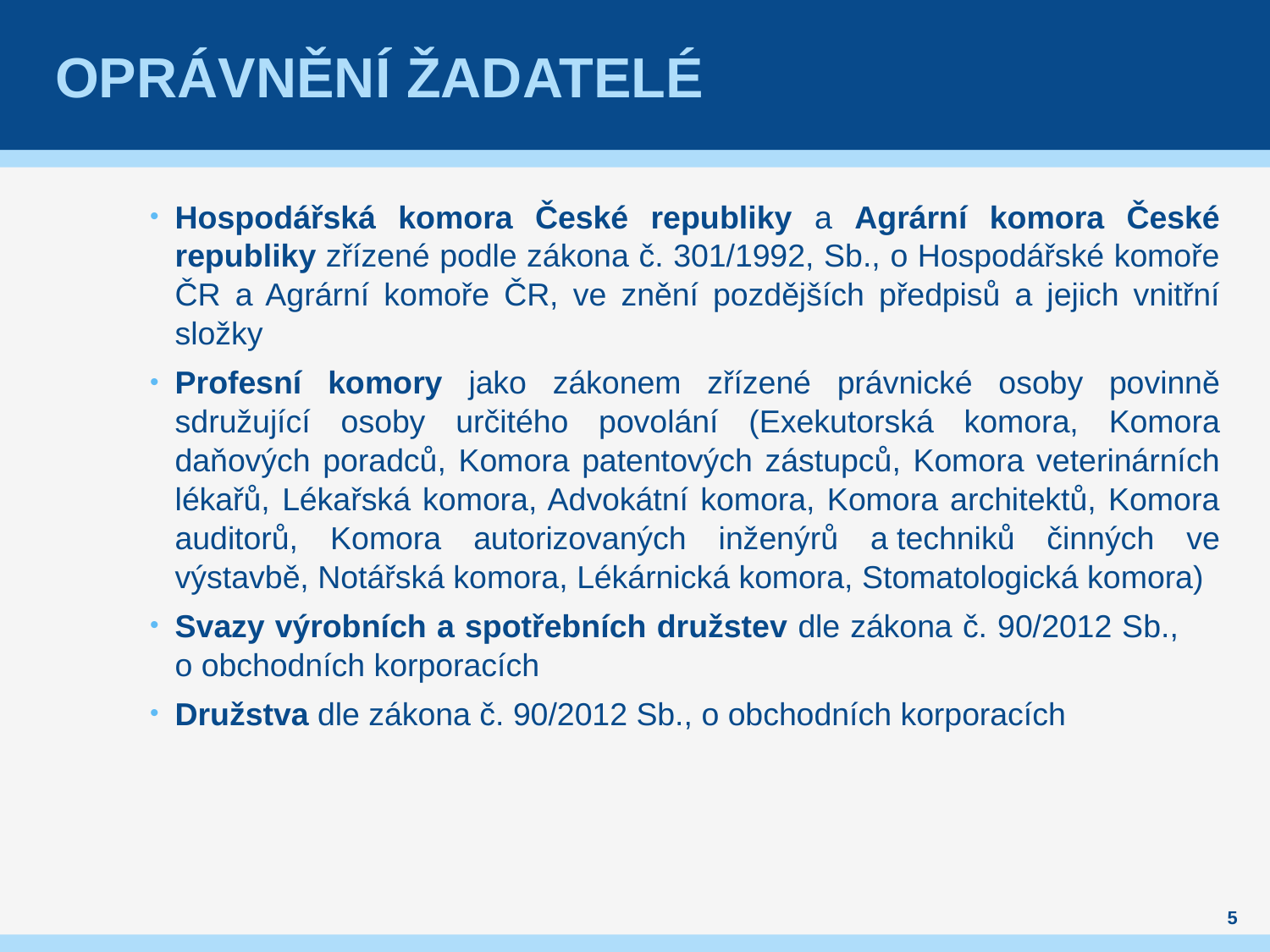

# Oprávnění Žadatelé
Hospodářská komora České republiky a Agrární komora České republiky zřízené podle zákona č. 301/1992, Sb., o Hospodářské komoře ČR a Agrární komoře ČR, ve znění pozdějších předpisů a jejich vnitřní složky
Profesní komory jako zákonem zřízené právnické osoby povinně sdružující osoby určitého povolání (Exekutorská komora, Komora daňových poradců, Komora patentových zástupců, Komora veterinárních lékařů, Lékařská komora, Advokátní komora, Komora architektů, Komora auditorů, Komora autorizovaných inženýrů a techniků činných ve výstavbě, Notářská komora, Lékárnická komora, Stomatologická komora)
Svazy výrobních a spotřebních družstev dle zákona č. 90/2012 Sb.,     o obchodních korporacích
Družstva dle zákona č. 90/2012 Sb., o obchodních korporacích

5